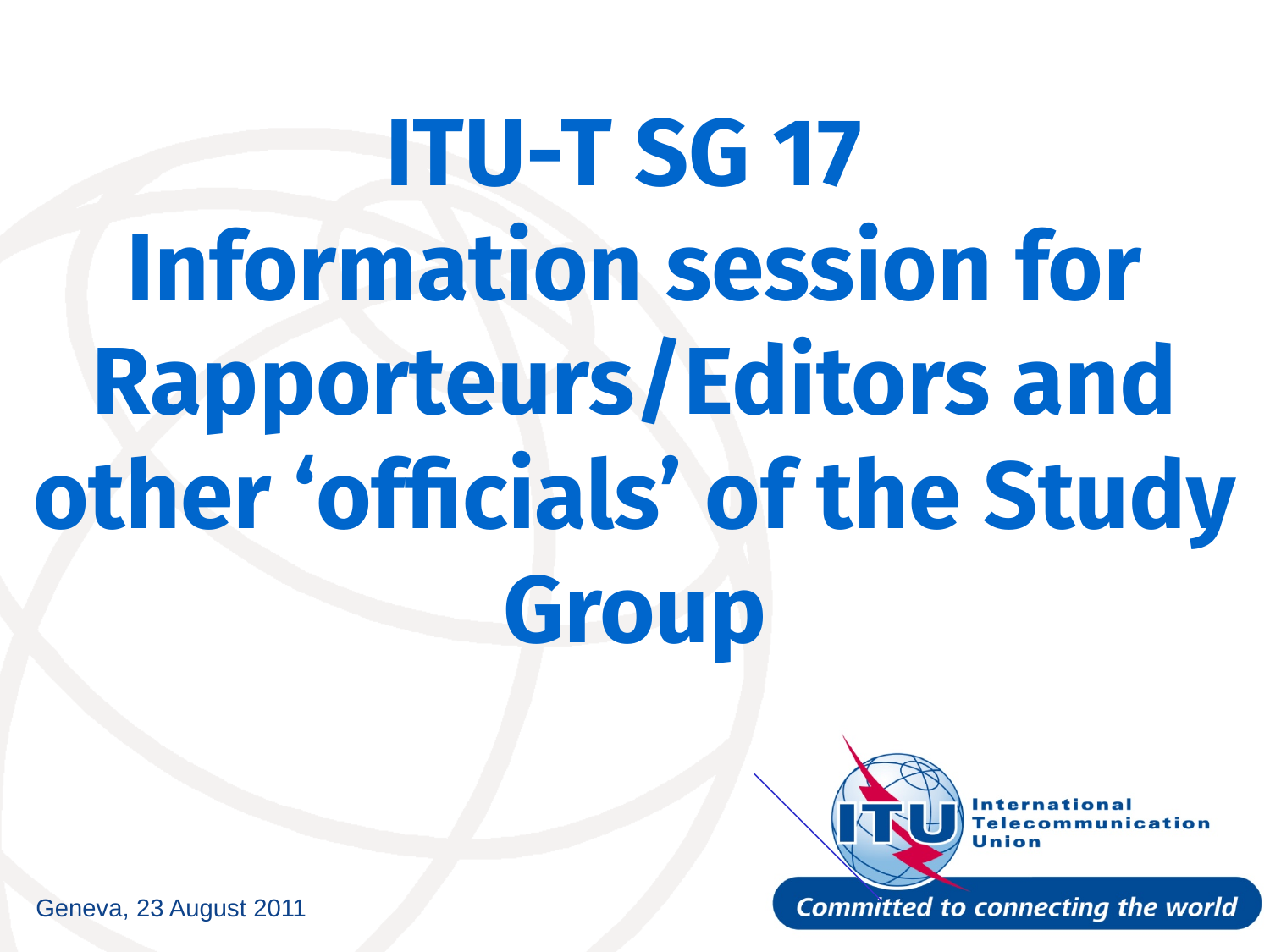

# ITU-T SG 17 Information session for Rapporteurs/Editors and other ‘officials’ of the Study Group
Geneva, 23 August 2011